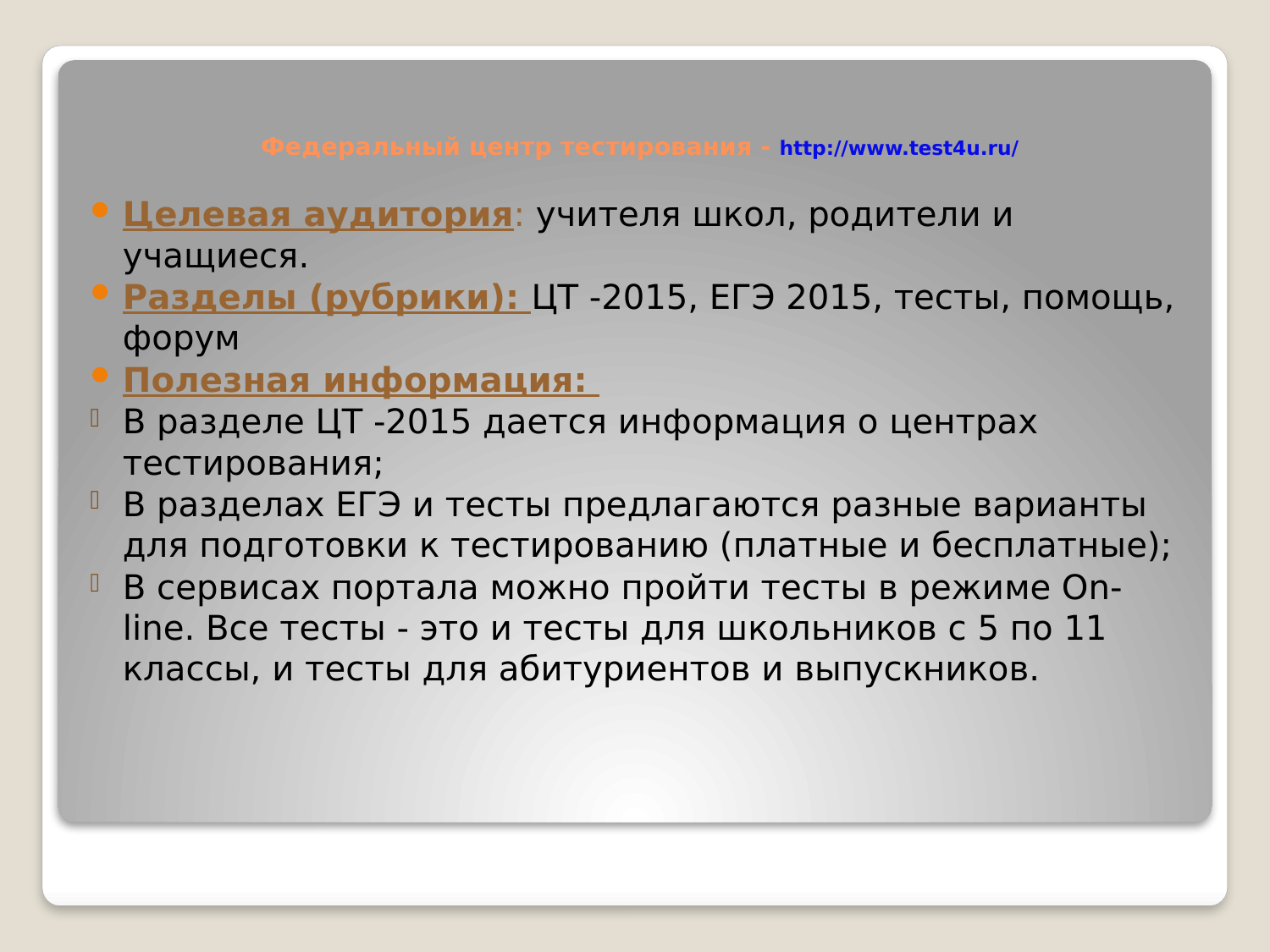

# Федеральный центр тестирования - http://www.test4u.ru/

Целевая аудитория: учителя школ, родители и учащиеся.
Разделы (рубрики): ЦТ -2015, ЕГЭ 2015, тесты, помощь, форум
Полезная информация:
В разделе ЦТ -2015 дается информация о центрах тестирования;
В разделах ЕГЭ и тесты предлагаются разные варианты для подготовки к тестированию (платные и бесплатные);
В сервисах портала можно пройти тесты в режиме On-line. Все тесты - это и тесты для школьников с 5 по 11 классы, и тесты для абитуриентов и выпускников.